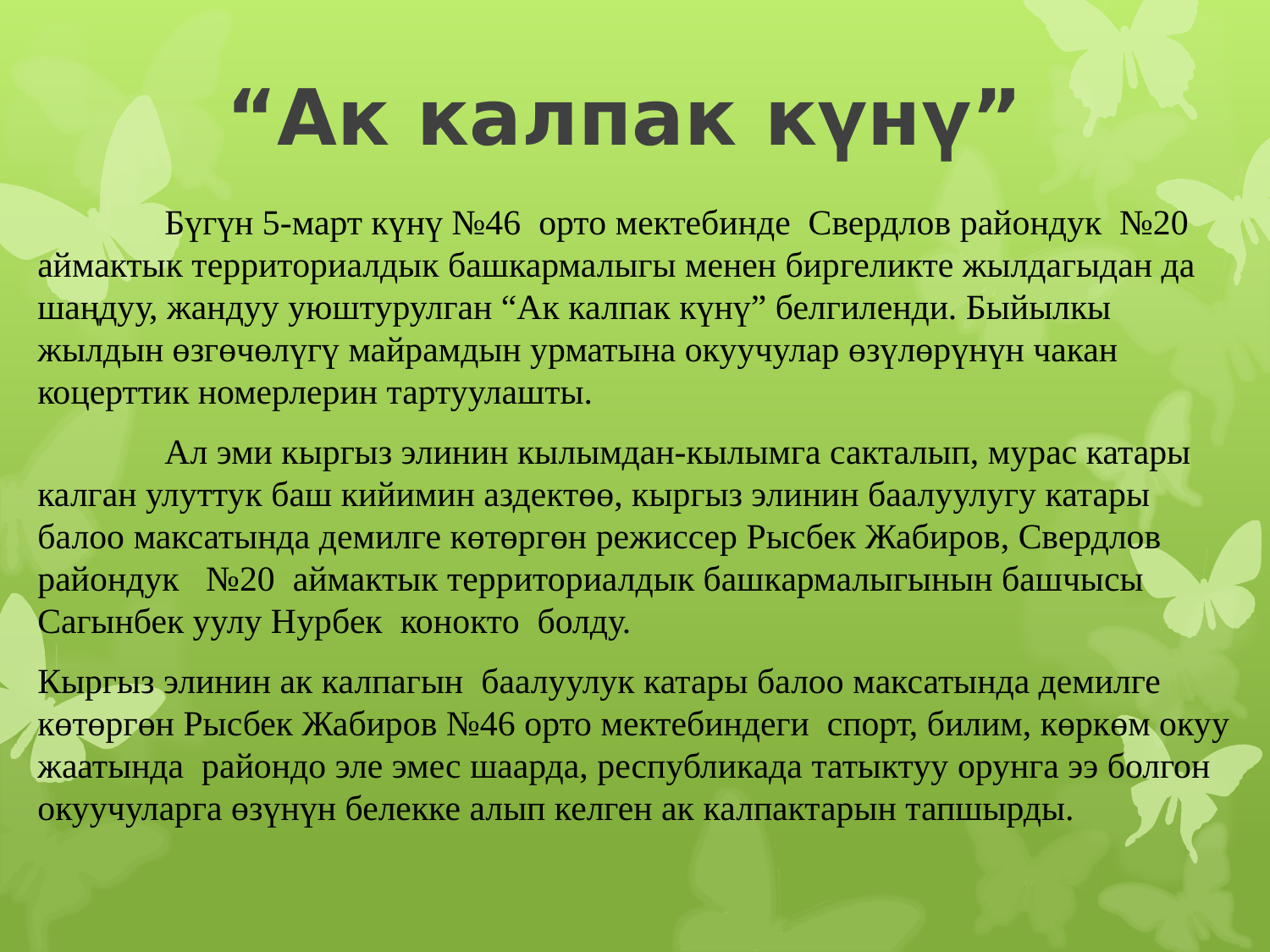

# “Ак калпак күнү”

	Бүгүн 5-март күнү №46  орто мектебинде  Свердлов райондук  №20  аймактык территориалдык башкармалыгы менен биргеликте жылдагыдан да шаңдуу, жандуу уюштурулган “Ак калпак күнү” белгиленди. Быйылкы жылдын өзгөчөлүгү майрамдын урматына окуучулар өзүлөрүнүн чакан коцерттик номерлерин тартуулашты.
	Ал эми кыргыз элинин кылымдан-кылымга сакталып, мурас катары калган улуттук баш кийимин аздектөө, кыргыз элинин баалуулугу катары балоо максатында демилге көтөргөн режиссер Рысбек Жабиров, Свердлов райондук   №20  аймактык территориалдык башкармалыгынын башчысы Сагынбек уулу Нурбек  конокто  болду.
Кыргыз элинин ак калпагын  баалуулук катары балоо максатында демилге көтөргөн Рысбек Жабиров №46 орто мектебиндеги  спорт, билим, көркөм окуу жаатында  райондо эле эмес шаарда, республикада татыктуу орунга ээ болгон окуучуларга өзүнүн белекке алып келген ак калпактарын тапшырды.